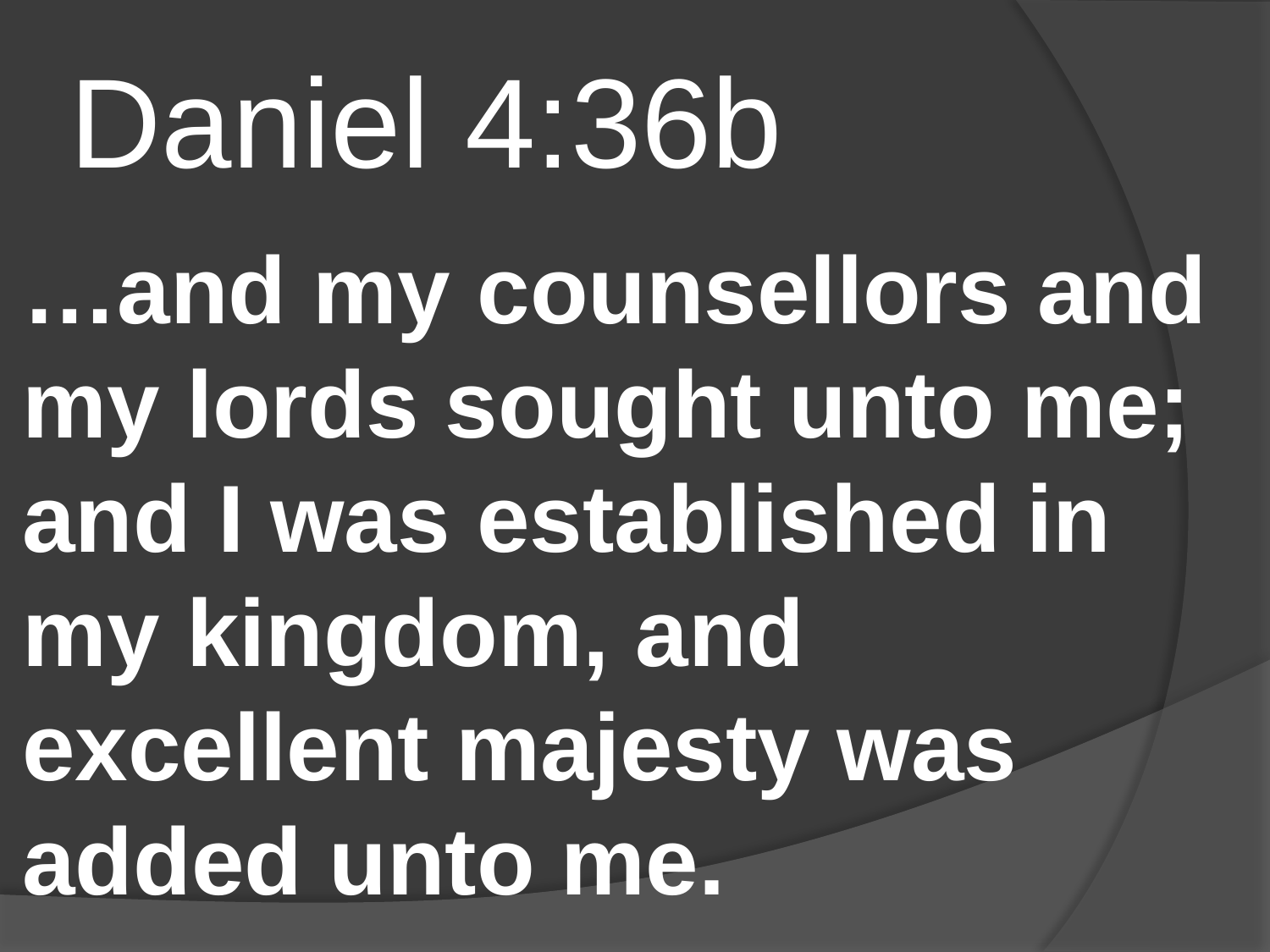

# Daniel 4:36b
…and my counsellors and my lords sought unto me; and I was established in my kingdom, and excellent majesty was added unto me.